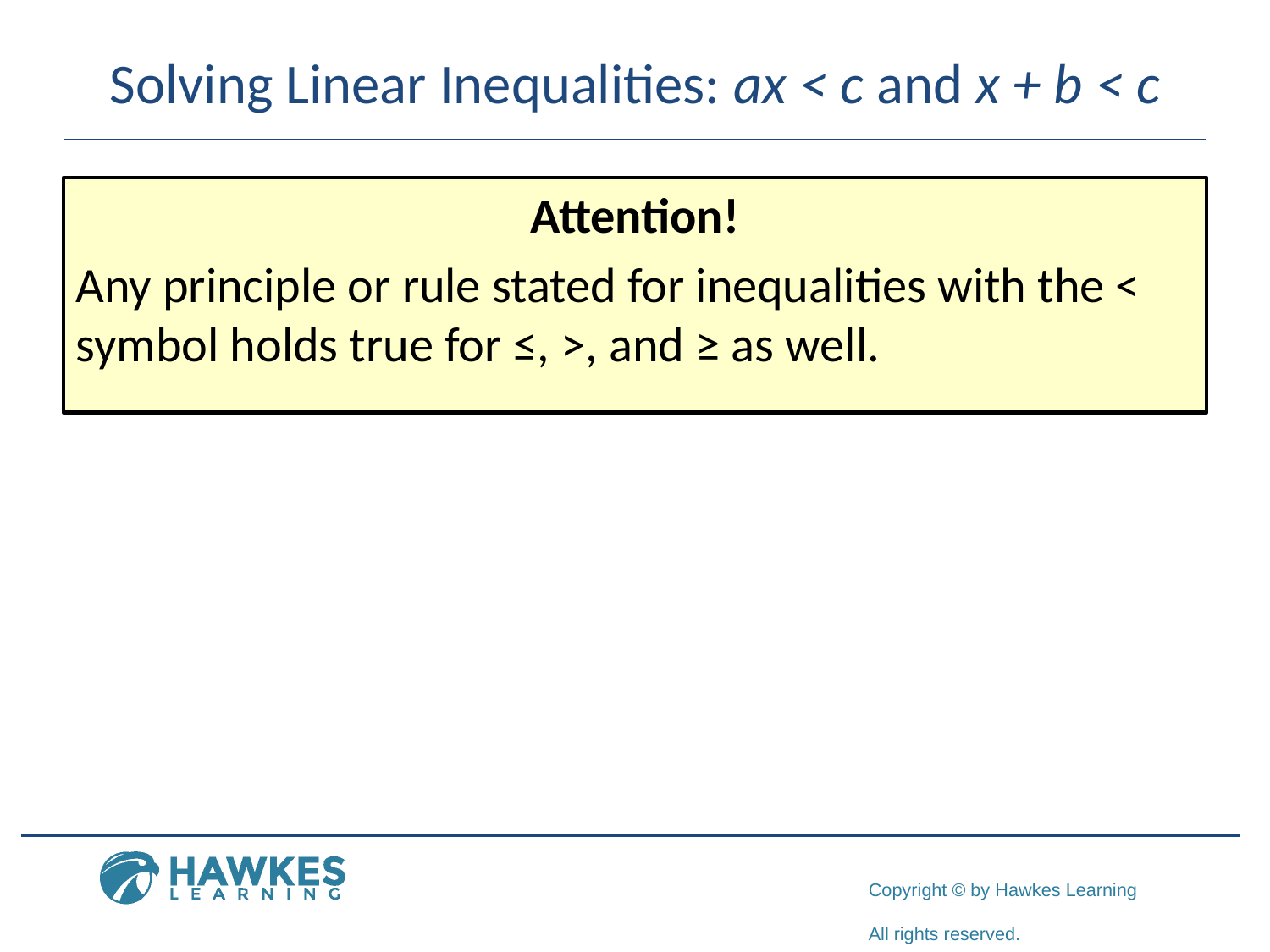

# Solving Linear Inequalities: ax < c and x + b < c
Attention!
Any principle or rule stated for inequalities with the < symbol holds true for ≤, >, and ≥ as well.